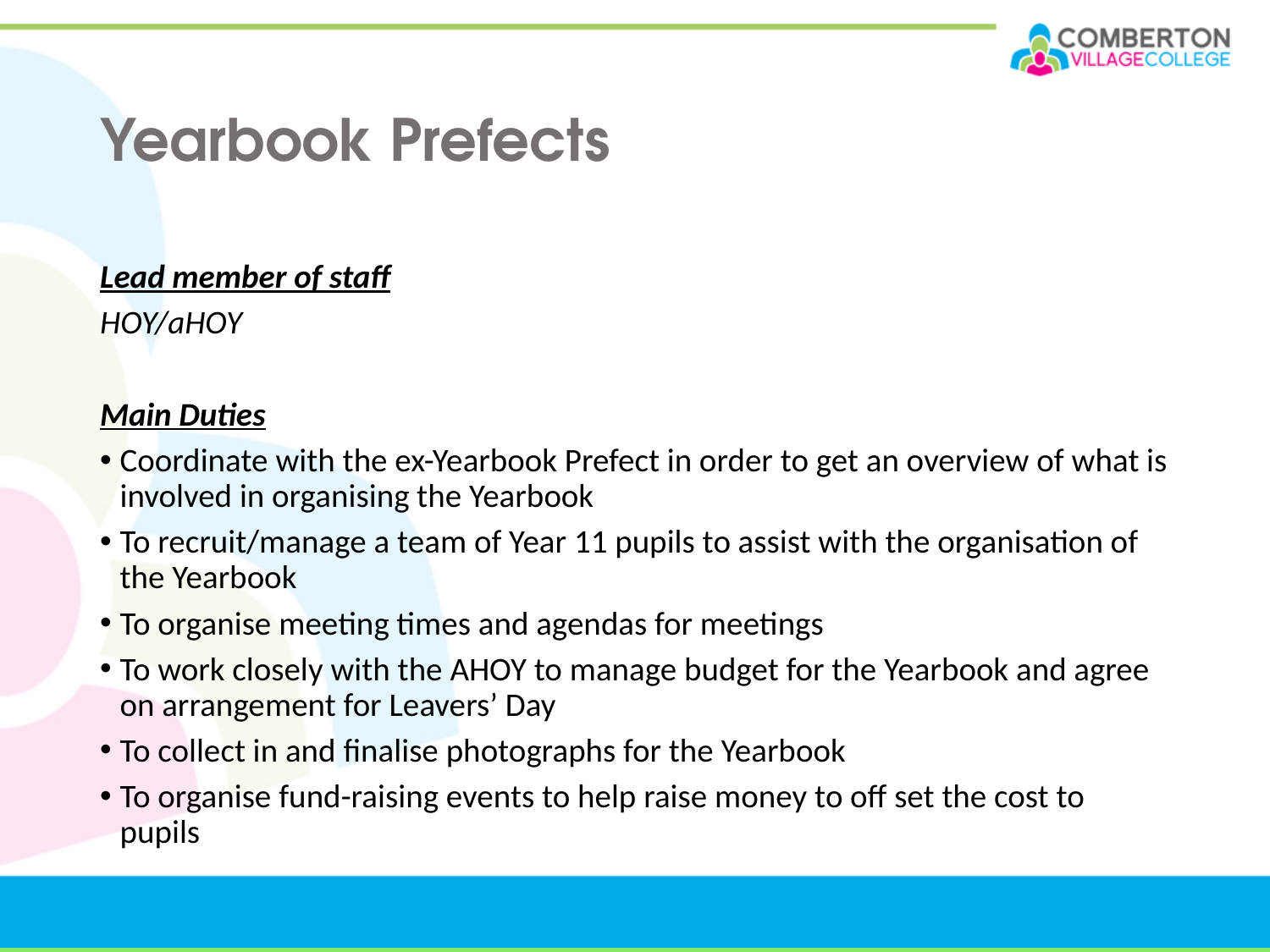

# Yearbook Prefects
Lead member of staff
HOY/aHOY

Main Duties
Coordinate with the ex-Yearbook Prefect in order to get an overview of what is involved in organising the Yearbook
To recruit/manage a team of Year 11 pupils to assist with the organisation of the Yearbook
To organise meeting times and agendas for meetings
To work closely with the AHOY to manage budget for the Yearbook and agree on arrangement for Leavers’ Day
To collect in and finalise photographs for the Yearbook
To organise fund-raising events to help raise money to off set the cost to pupils